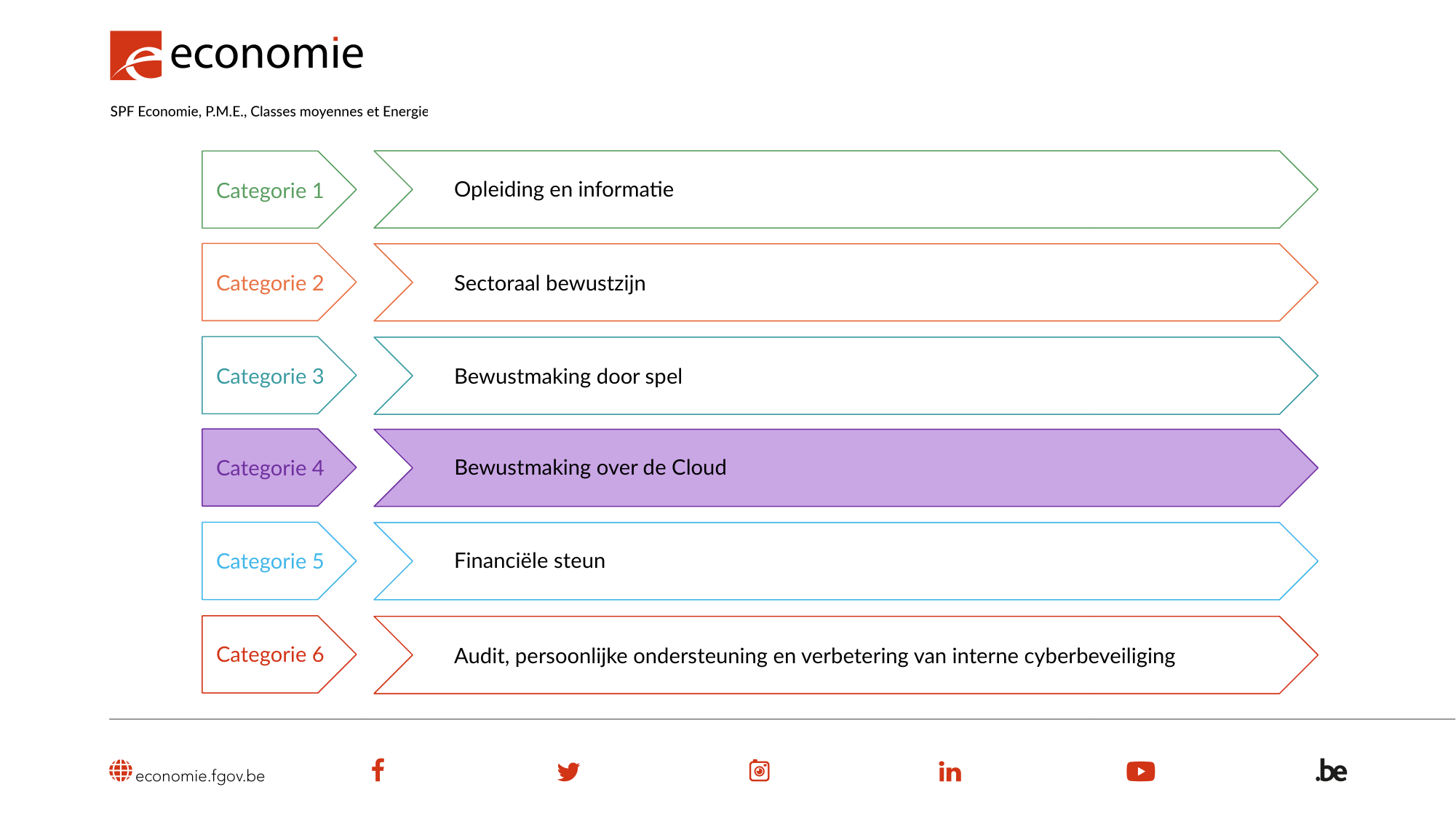

Opleiding en informatie
Categorie 1​

Sectoraal bewustzijn
Categorie 2​

Bewustmaking door spel
Categorie 3​​

Bewustmaking over de Cloud
Categorie 4​

Financiële steun
Categorie 5​

Categorie 6​
Audit, persoonlijke ondersteuning en verbetering van interne cyberbeveiliging